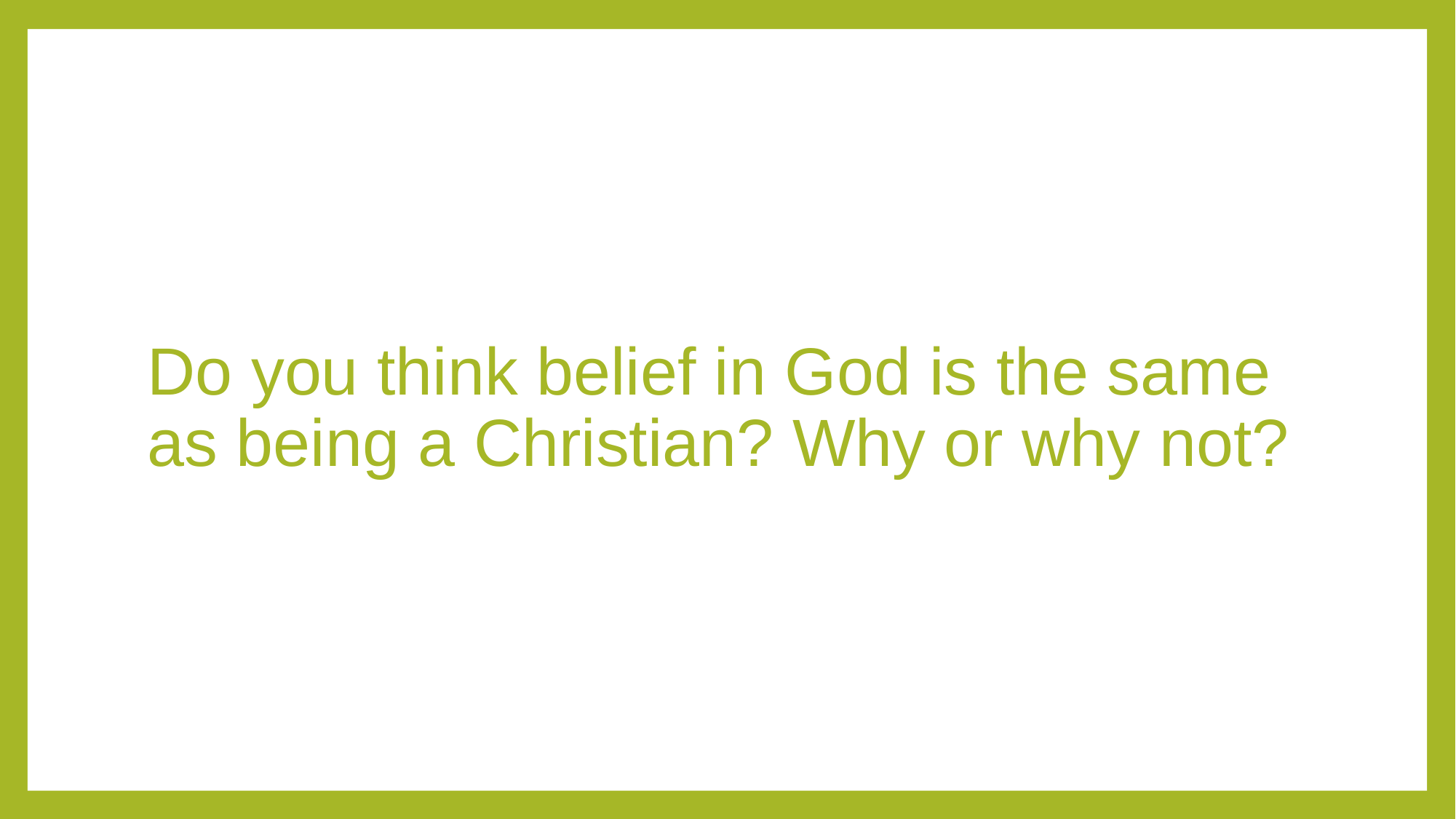

# Do you think belief in God is the same as being a Christian? Why or why not?